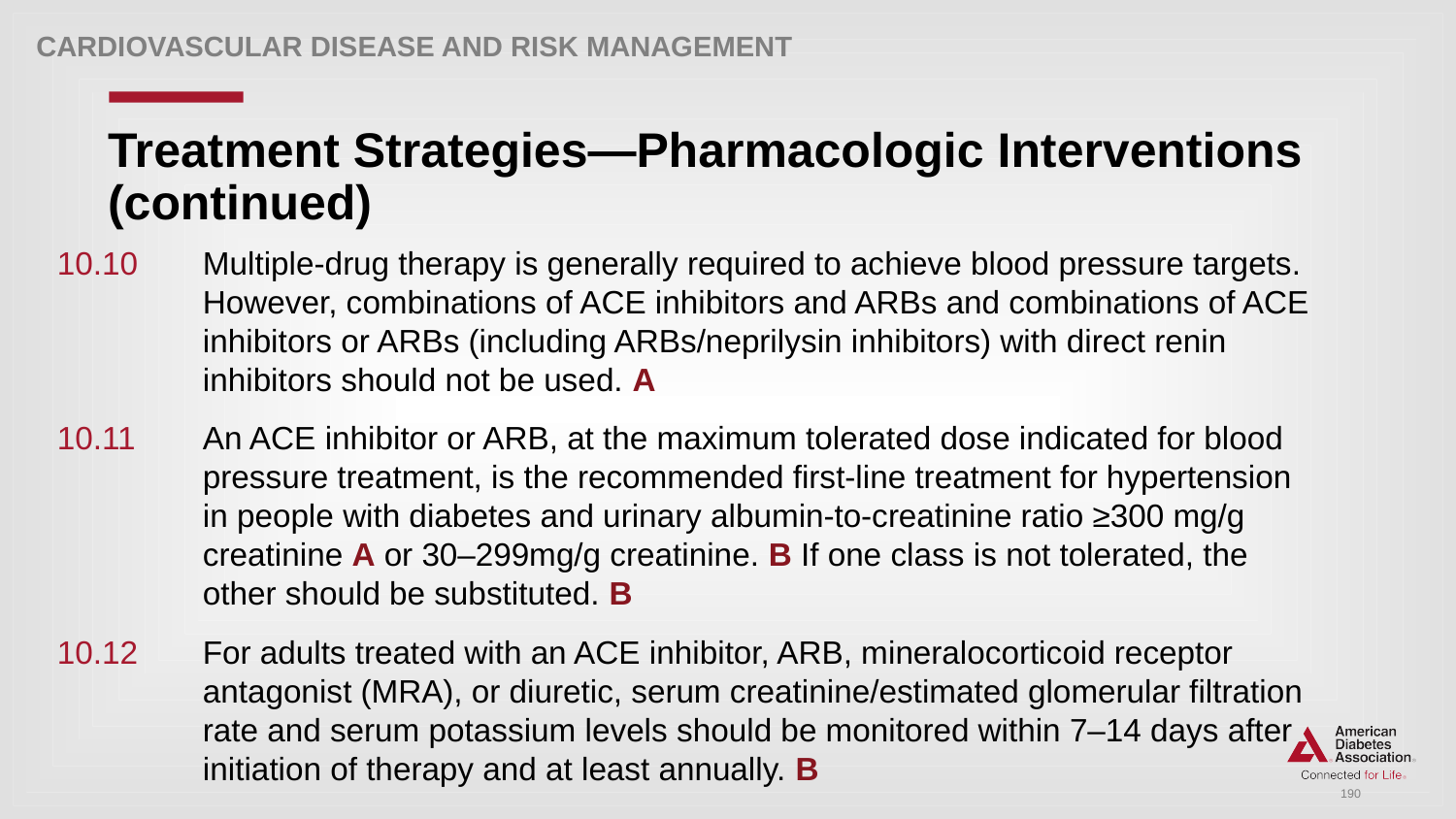

Cardiovascular Disease and Risk Management
# Treatment Strategies—Pharmacologic Interventions (continued)
10.10 	Multiple-drug therapy is generally required to achieve blood pressure targets. 	However, combinations of ACE inhibitors and ARBs and combinations of ACE 	inhibitors or ARBs (including ARBs/neprilysin inhibitors) with direct renin 	inhibitors should not be used. A
10.11 	An ACE inhibitor or ARB, at the maximum tolerated dose indicated for blood 	pressure treatment, is the recommended first-line treatment for hypertension 	in people with diabetes and urinary albumin-to-creatinine ratio ≥300 mg/g 	creatinine A or 30–299mg/g creatinine. B If one class is not tolerated, the 	other should be substituted. B
10.12 	For adults treated with an ACE inhibitor, ARB, mineralocorticoid receptor 	antagonist (MRA), or diuretic, serum creatinine/estimated glomerular filtration 	rate and serum potassium levels should be monitored within 7–14 days after 	initiation of therapy and at least annually. B